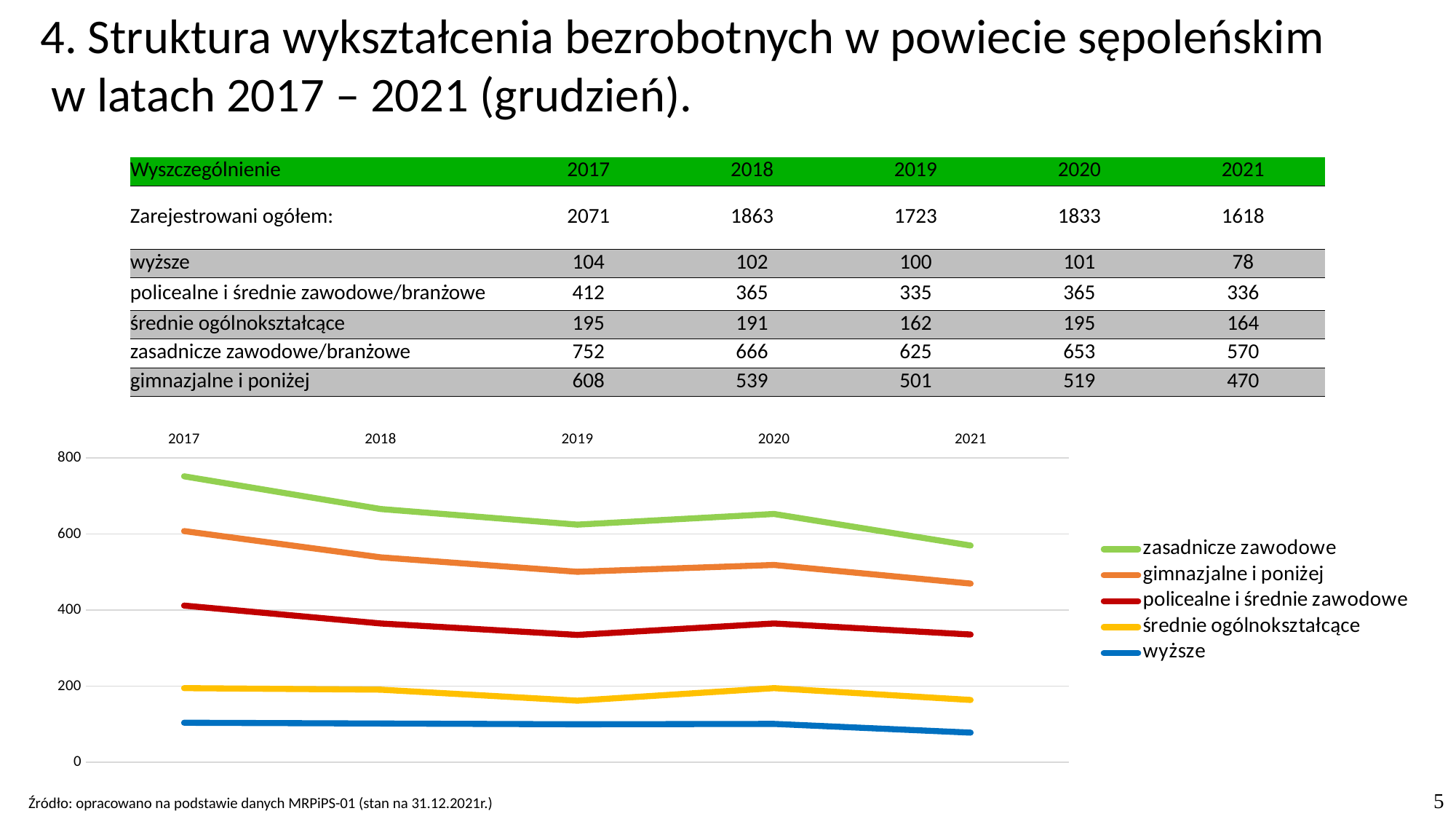

4. Struktura wykształcenia bezrobotnych w powiecie sępoleńskim
 w latach 2017 – 2021 (grudzień).
| Wyszczególnienie | 2017 | 2018 | 2019 | 2020 | 2021 |
| --- | --- | --- | --- | --- | --- |
| Zarejestrowani ogółem: | 2071 | 1863 | 1723 | 1833 | 1618 |
| wyższe | 104 | 102 | 100 | 101 | 78 |
| policealne i średnie zawodowe/branżowe | 412 | 365 | 335 | 365 | 336 |
| średnie ogólnokształcące | 195 | 191 | 162 | 195 | 164 |
| zasadnicze zawodowe/branżowe | 752 | 666 | 625 | 653 | 570 |
| gimnazjalne i poniżej | 608 | 539 | 501 | 519 | 470 |

### Chart

| Category | zasadnicze zawodowe | gimnazjalne i poniżej | policealne i średnie zawodowe | średnie ogólnokształcące | wyższe |
|---|---|---|---|---|---|
| 2017 | 752.0 | 608.0 | 412.0 | 195.0 | 104.0 |
| 2018 | 666.0 | 539.0 | 365.0 | 191.0 | 102.0 |
| 2019 | 625.0 | 501.0 | 335.0 | 162.0 | 100.0 |
| 2020 | 653.0 | 519.0 | 365.0 | 195.0 | 101.0 |
| 2021 | 570.0 | 470.0 | 336.0 | 164.0 | 78.0 |
5
Źródło: opracowano na podstawie danych MRPiPS-01 (stan na 31.12.2021r.)